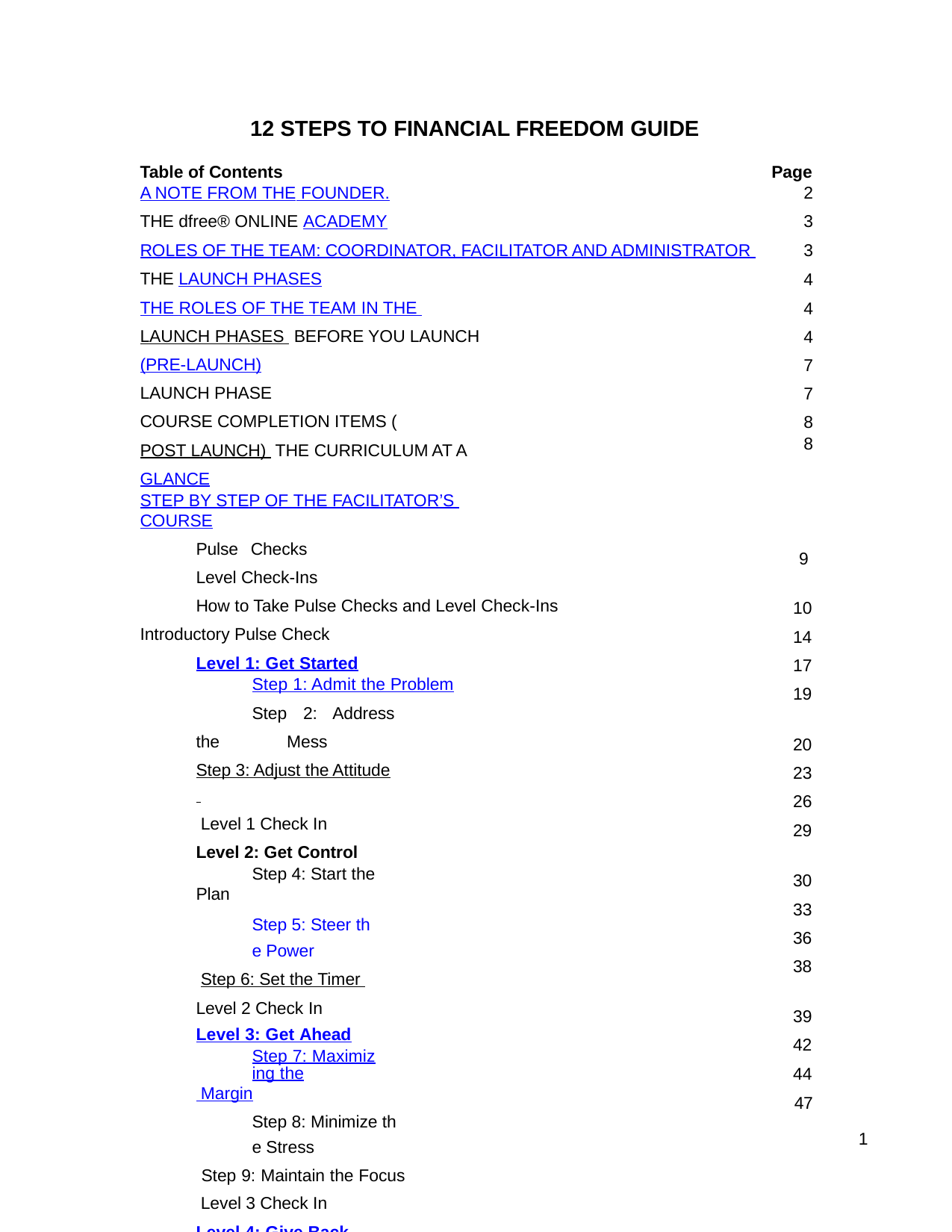

12 STEPS TO FINANCIAL FREEDOM GUIDE
Table of Contents
A NOTE FROM THE FOUNDER.
THE dfree® ONLINE ACADEMY
ROLES OF THE TEAM: COORDINATOR, FACILITATOR AND ADMINISTRATOR  THE LAUNCH PHASES
THE ROLES OF THE TEAM IN THE LAUNCH PHASES  BEFORE YOU LAUNCH (PRE-LAUNCH)
LAUNCH PHASE
COURSE COMPLETION ITEMS (POST LAUNCH)  THE CURRICULUM AT A GLANCE
STEP BY STEP OF THE FACILITATOR’S COURSE
Pulse Checks  Level Check-Ins
How to Take Pulse Checks and Level Check-Ins  Introductory Pulse Check
Level 1: Get Started
Step 1: Admit the Problem
Step 2: Address the Mess  Step 3: Adjust the Attitude  Level 1 Check In
Level 2: Get Control
Step 4: Start the Plan
Step 5: Steer the Power  Step 6: Set the Timer  Level 2 Check In
Level 3: Get Ahead
Step 7: Maximizing the Margin
Step 8: Minimize the Stress  Step 9: Maintain the Focus  Level 3 Check In
Level 4: Give Back
Step 10: Invest in Others
Step 11: Ignite dfree® Living  Step 12: Impact the Culture
Level 4 Check In and Course Completion Pulse Check
Page
2
3
3
4
4
4
7
7
8
8
9
10
14
17
19
20
23
26
29
30
33
36
38
39
42
44
47
1